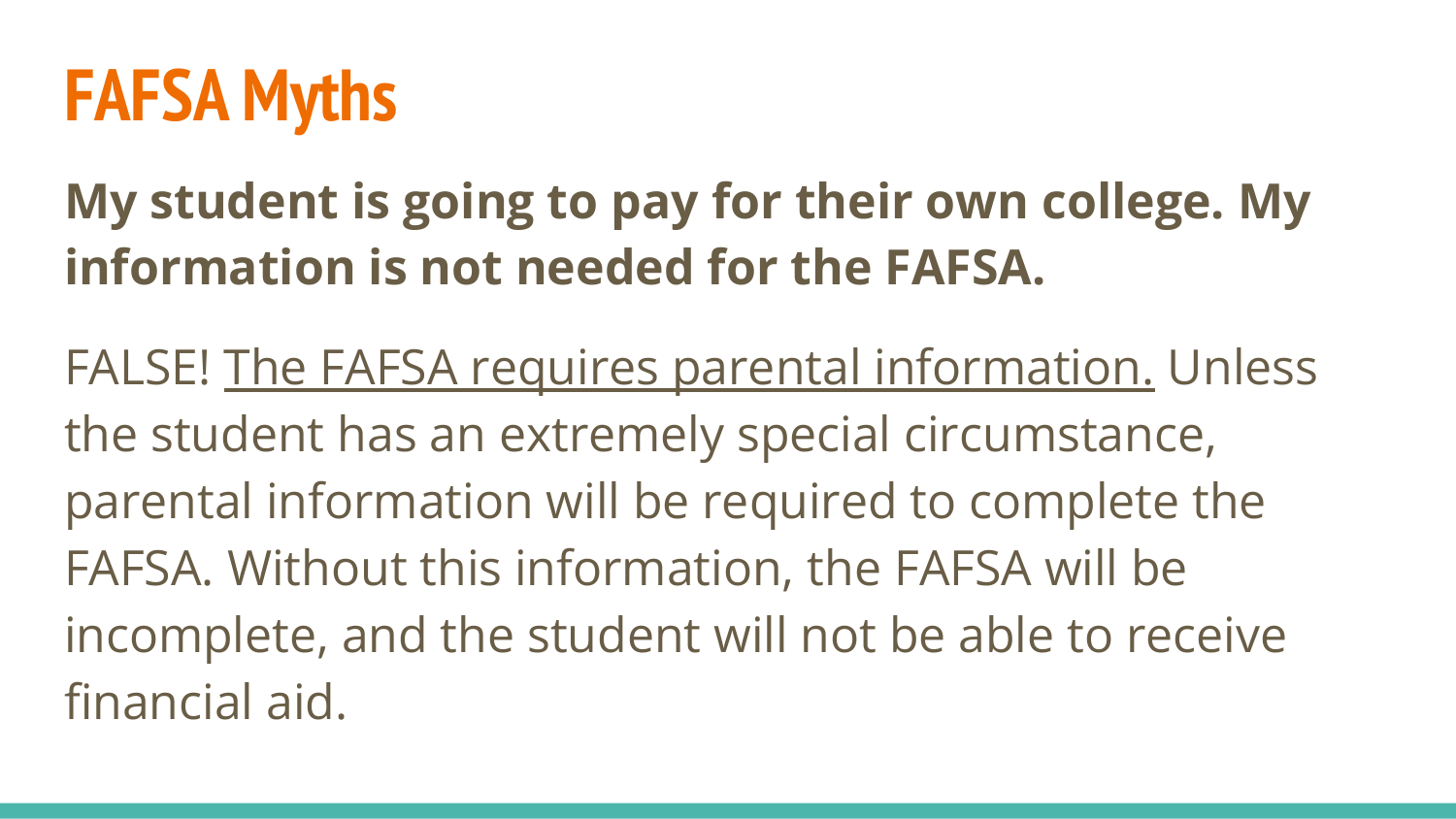

# FAFSA Myths
My student is going to pay for their own college. My information is not needed for the FAFSA.
FALSE! The FAFSA requires parental information. Unless the student has an extremely special circumstance, parental information will be required to complete the FAFSA. Without this information, the FAFSA will be incomplete, and the student will not be able to receive financial aid.